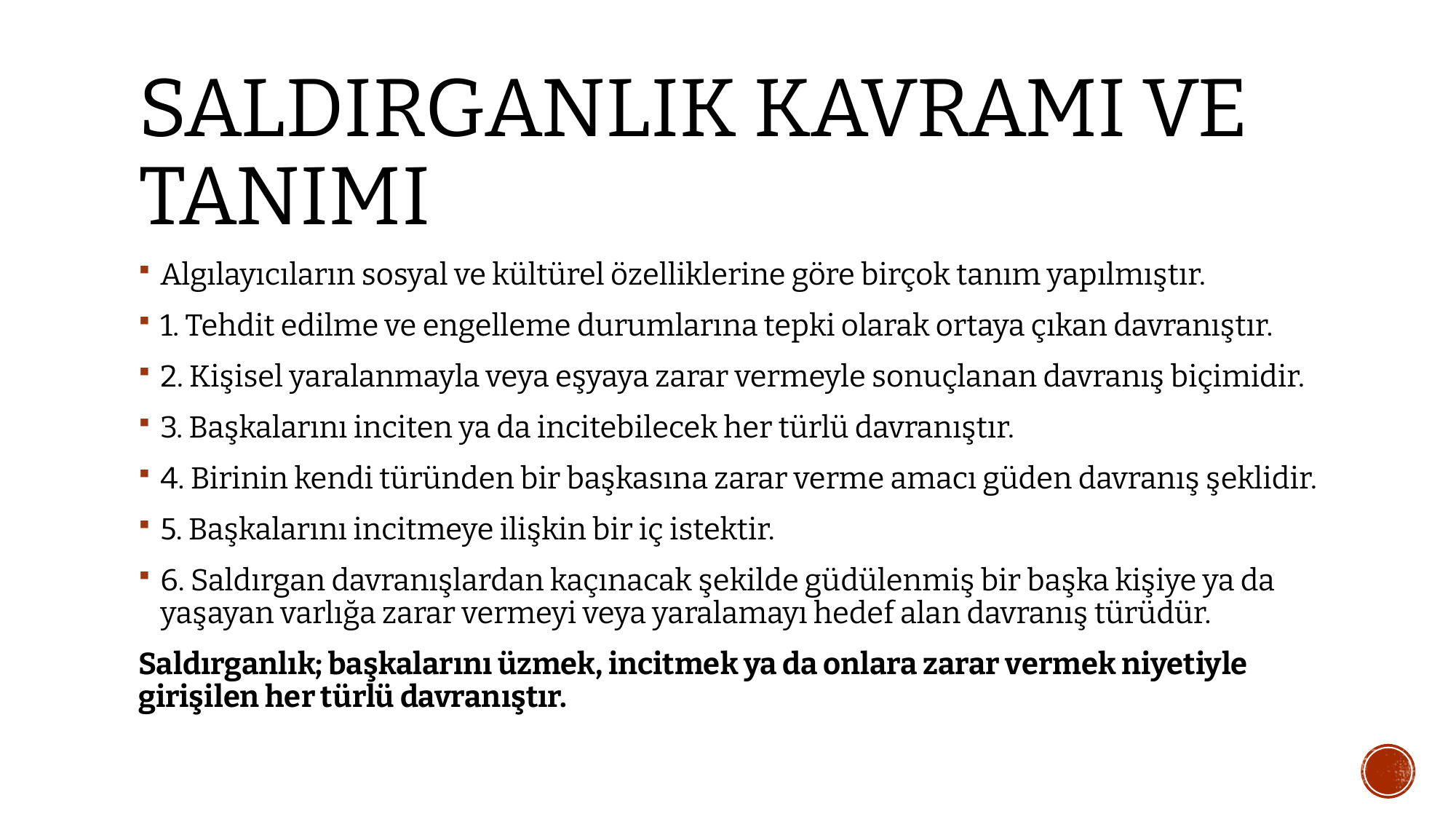

# Saldırganlık kavramı ve tanımı
Algılayıcıların sosyal ve kültürel özelliklerine göre birçok tanım yapılmıştır.
1. Tehdit edilme ve engelleme durumlarına tepki olarak ortaya çıkan davranıştır.
2. Kişisel yaralanmayla veya eşyaya zarar vermeyle sonuçlanan davranış biçimidir.
3. Başkalarını inciten ya da incitebilecek her türlü davranıştır.
4. Birinin kendi türünden bir başkasına zarar verme amacı güden davranış şeklidir.
5. Başkalarını incitmeye ilişkin bir iç istektir.
6. Saldırgan davranışlardan kaçınacak şekilde güdülenmiş bir başka kişiye ya da yaşayan varlığa zarar vermeyi veya yaralamayı hedef alan davranış türüdür.
Saldırganlık; başkalarını üzmek, incitmek ya da onlara zarar vermek niyetiyle girişilen her türlü davranıştır.